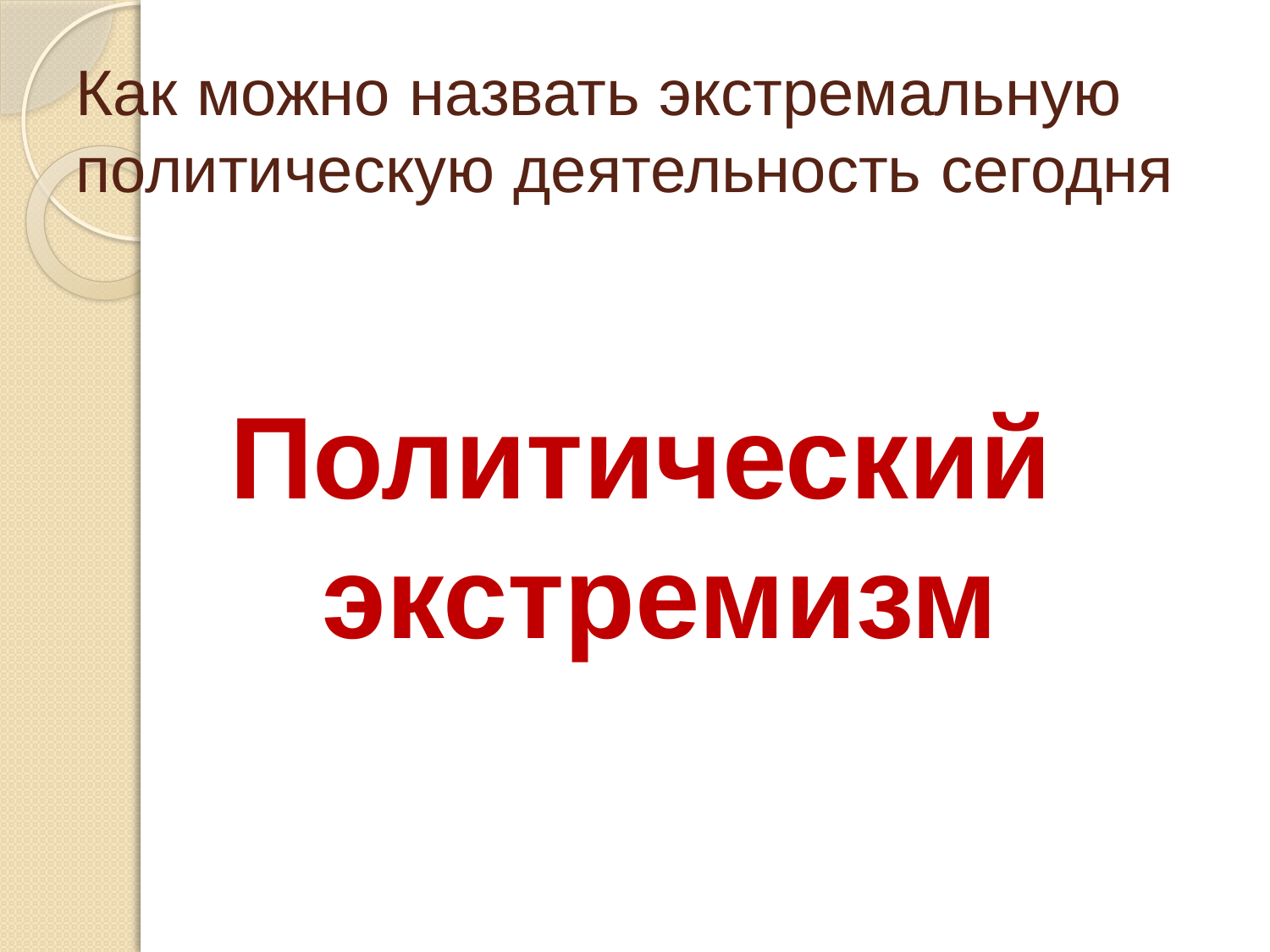

# Как можно назвать экстремальную политическую деятельность сегодня
Политический экстремизм